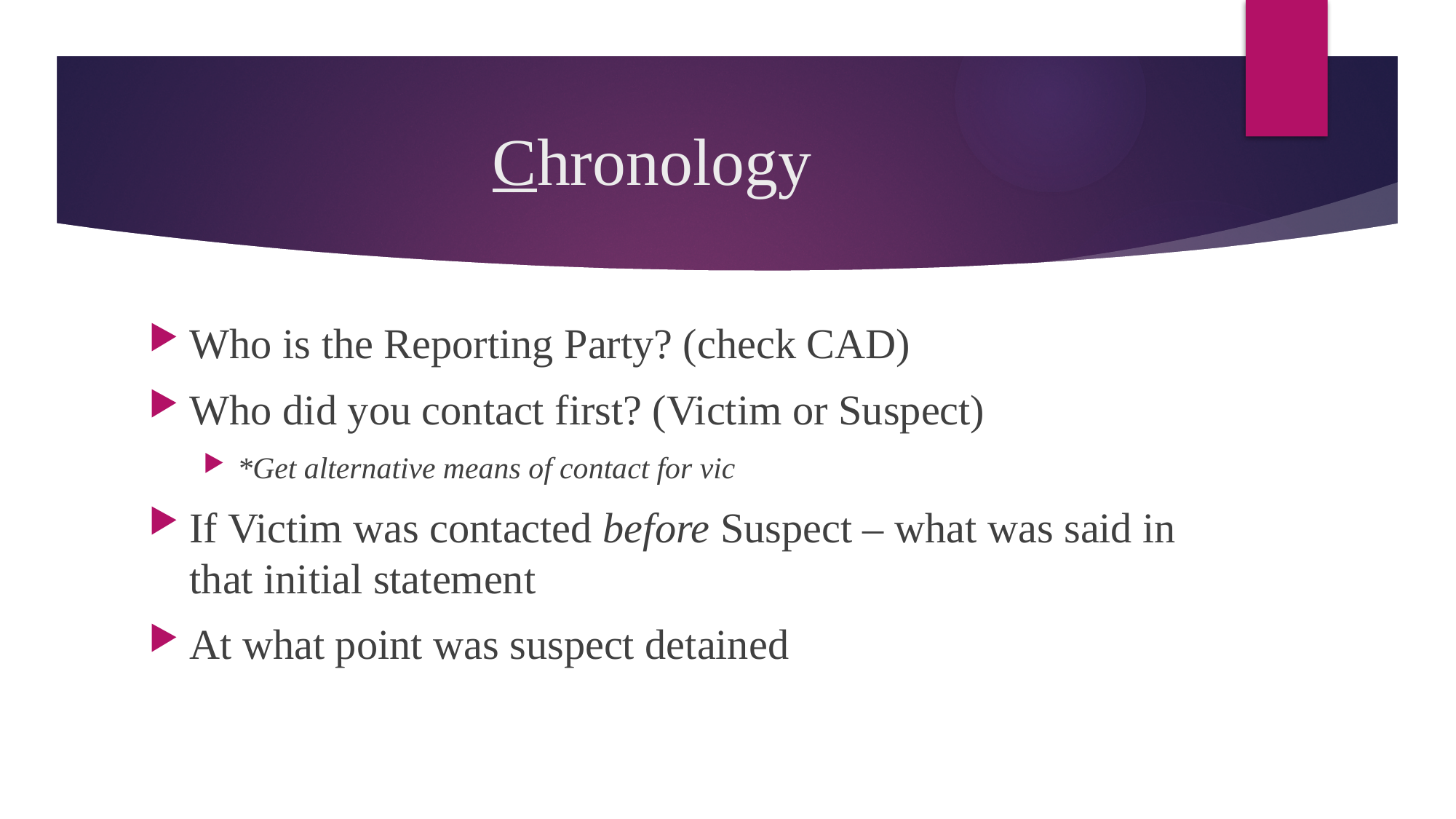

# Chronology
Who is the Reporting Party? (check CAD)
Who did you contact first? (Victim or Suspect)
*Get alternative means of contact for vic
If Victim was contacted before Suspect – what was said in that initial statement
At what point was suspect detained